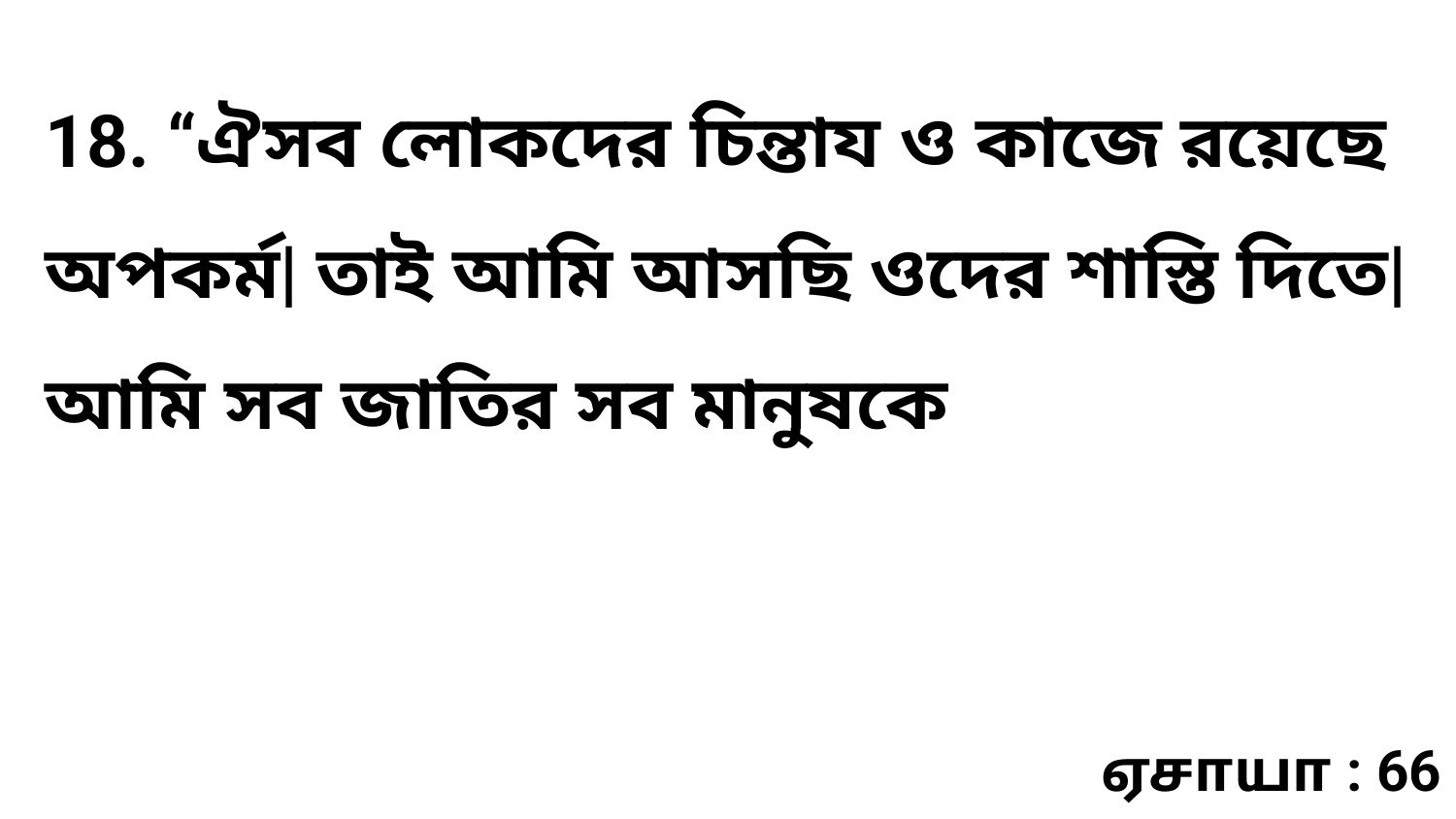

18. “ঐসব লোকদের চিন্তায ও কাজে রয়েছে অপকর্ম| তাই আমি আসছি ওদের শাস্তি দিতে| আমি সব জাতির সব মানুষকে
ஏசாயா : 66